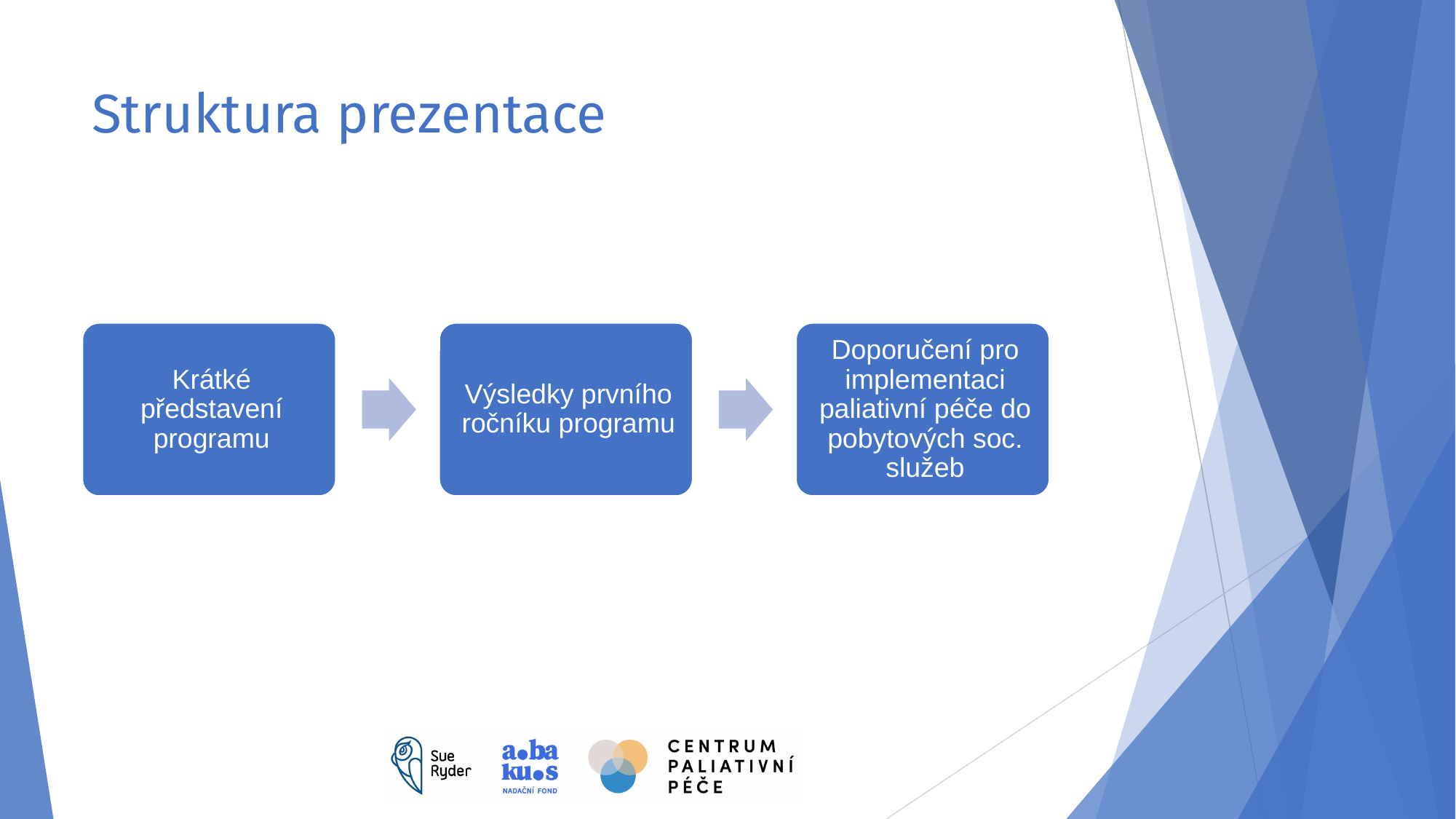

# Struktura prezentace
Krátké představení programu

Výsledky prvního ročníku programu

Doporučení pro implementaci paliativní péče do pobytových soc. služeb